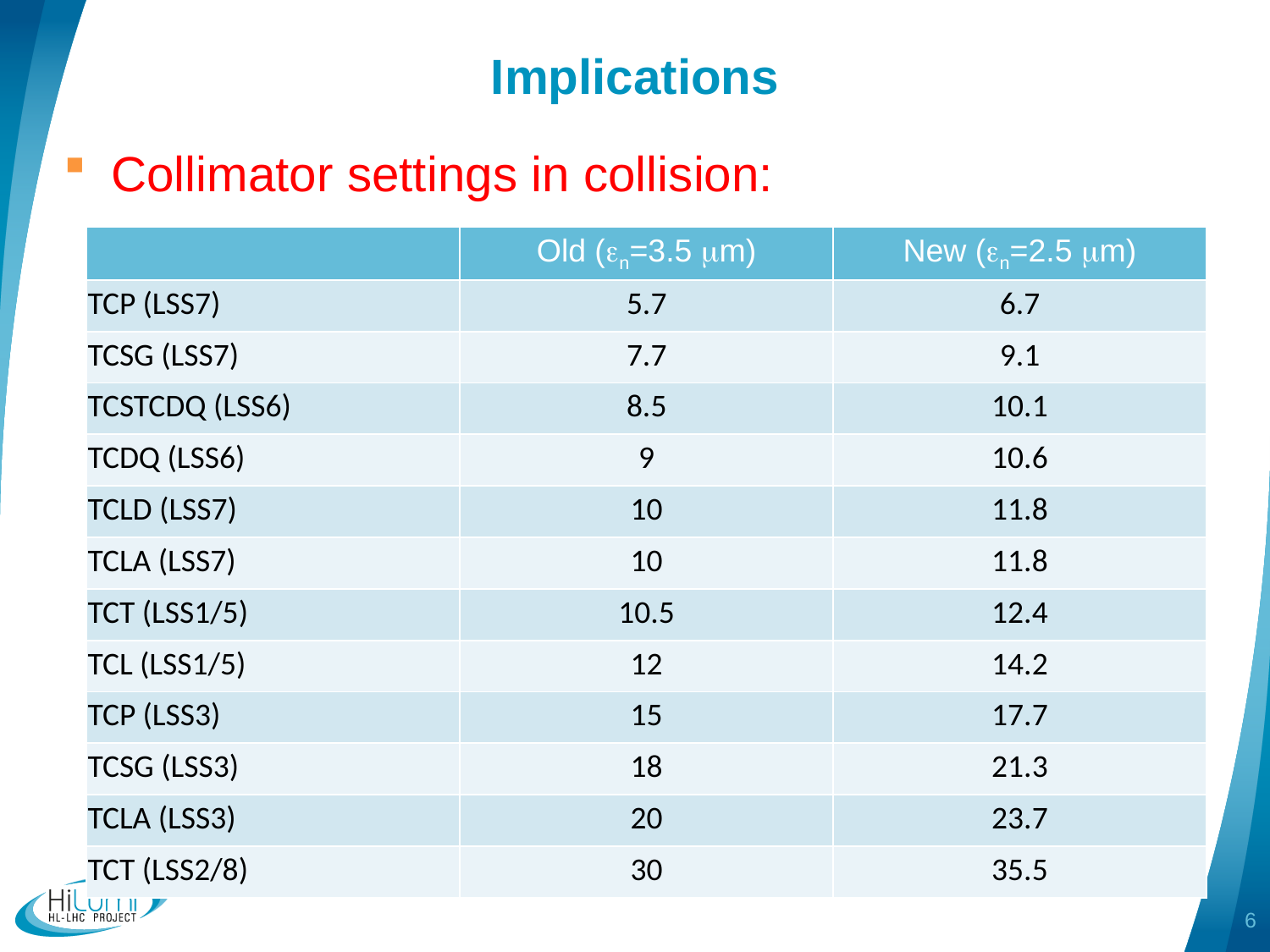

# Implications
Collimator settings in collision:

|  | Old (εn=3.5 μm) | New (εn=2.5 μm) |
| --- | --- | --- |
| TCP (LSS7) | 5.7 | 6.7 |
| TCSG (LSS7) | 7.7 | 9.1 |
| TCSTCDQ (LSS6) | 8.5 | 10.1 |
| TCDQ (LSS6) | 9 | 10.6 |
| TCLD (LSS7) | 10 | 11.8 |
| TCLA (LSS7) | 10 | 11.8 |
| TCT (LSS1/5) | 10.5 | 12.4 |
| TCL (LSS1/5) | 12 | 14.2 |
| TCP (LSS3) | 15 | 17.7 |
| TCSG (LSS3) | 18 | 21.3 |
| TCLA (LSS3) | 20 | 23.7 |
| TCT (LSS2/8) | 30 | 35.5 |
6